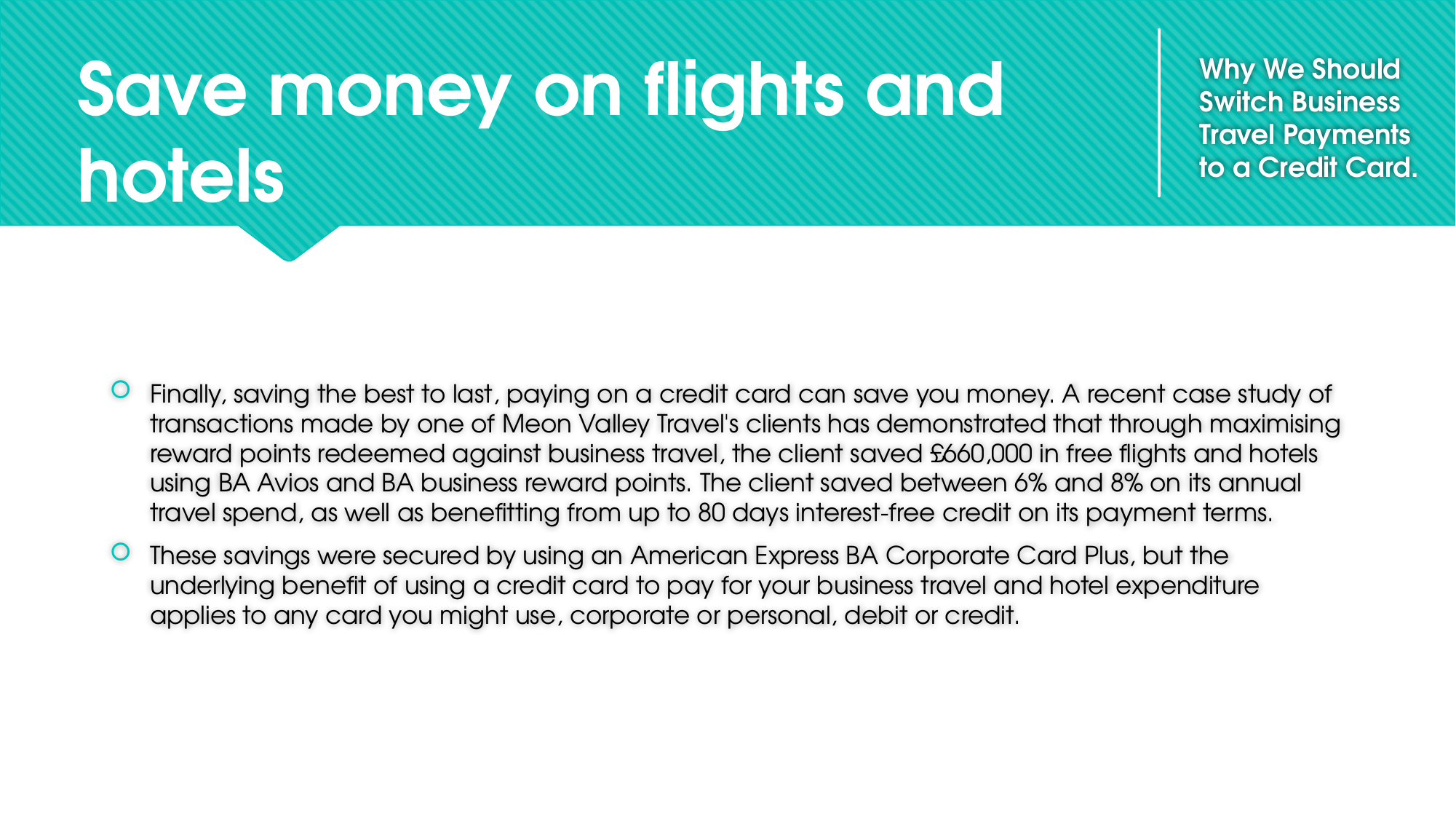

Save money on flights and hotels
# Why We Should Switch Business Travel Payments to a Credit Card.
Finally, saving the best to last, paying on a credit card can save you money. A recent case study of transactions made by one of Meon Valley Travel's clients has demonstrated that through maximising reward points redeemed against business travel, the client saved £660,000 in free flights and hotels using BA Avios and BA business reward points. The client saved between 6% and 8% on its annual travel spend, as well as benefitting from up to 80 days interest-free credit on its payment terms.
These savings were secured by using an American Express BA Corporate Card Plus, but the underlying benefit of using a credit card to pay for your business travel and hotel expenditure applies to any card you might use, corporate or personal, debit or credit.